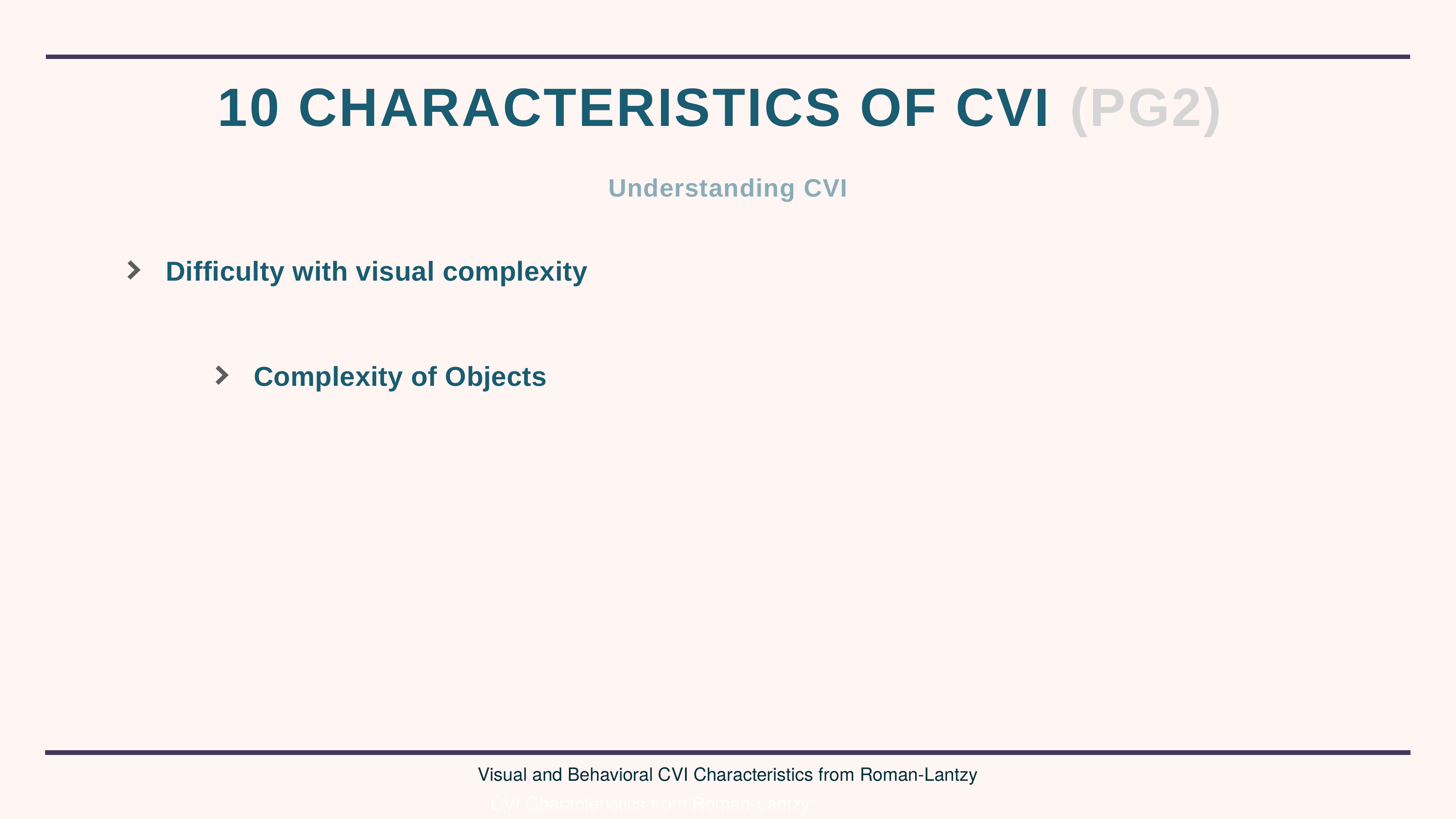

# 10 Characteristics of CVI (pg2)
Understanding CVI
Difficulty with visual complexity
Complexity of Objects
Visual and Behavioral CVI Characteristics from Roman-Lantzy
CVI Characteristics from Roman-Lantzy